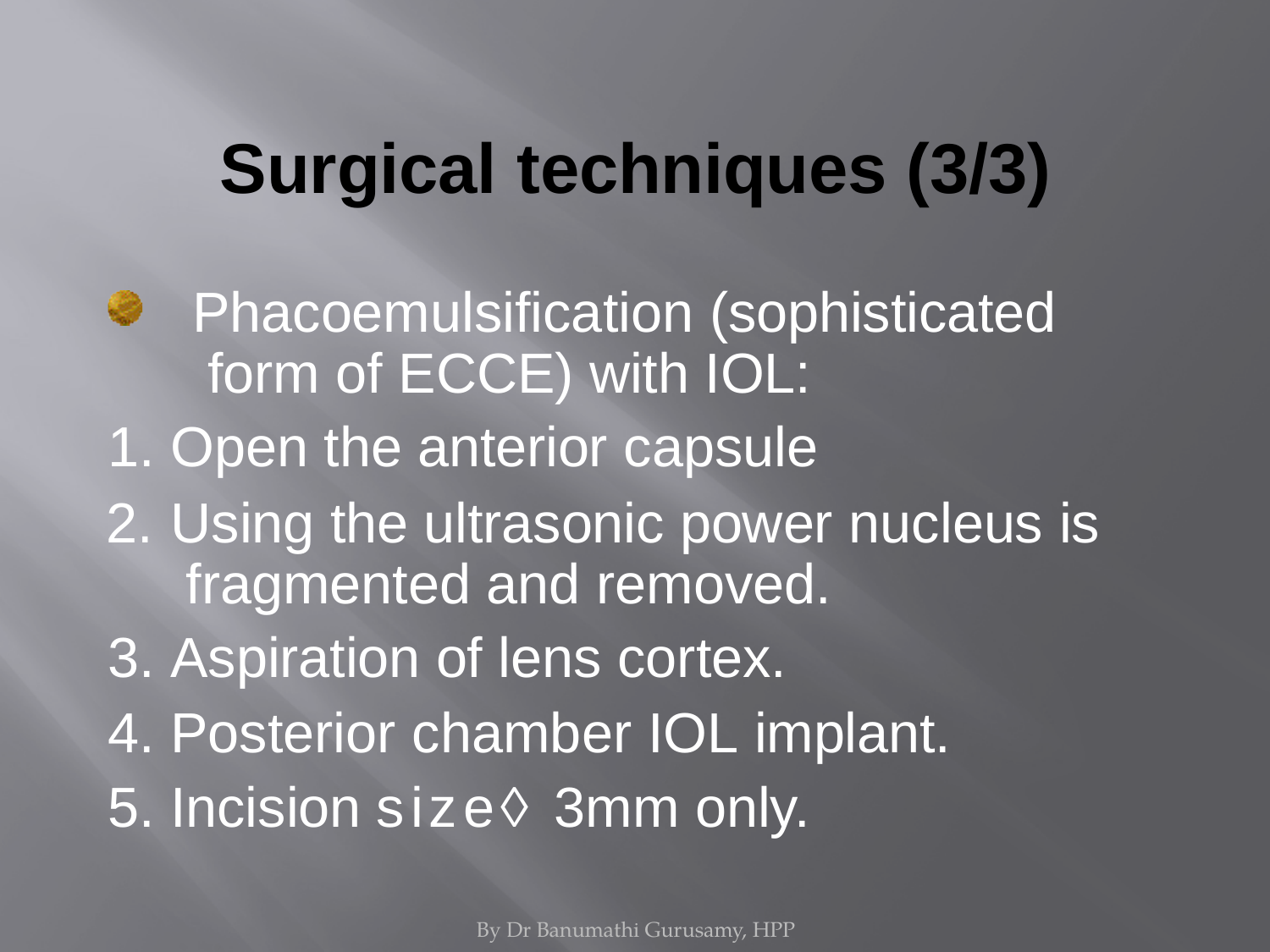

# Surgical techniques (3/3)
Phacoemulsification (sophisticated  form of ECCE) with IOL:
Open the anterior capsule
Using the ultrasonic power nucleus is  fragmented and removed.
Aspiration of lens cortex.
Posterior chamber IOL implant.
Incision size◊ 3mm only.

By Dr Banumathi Gurusamy, HPP